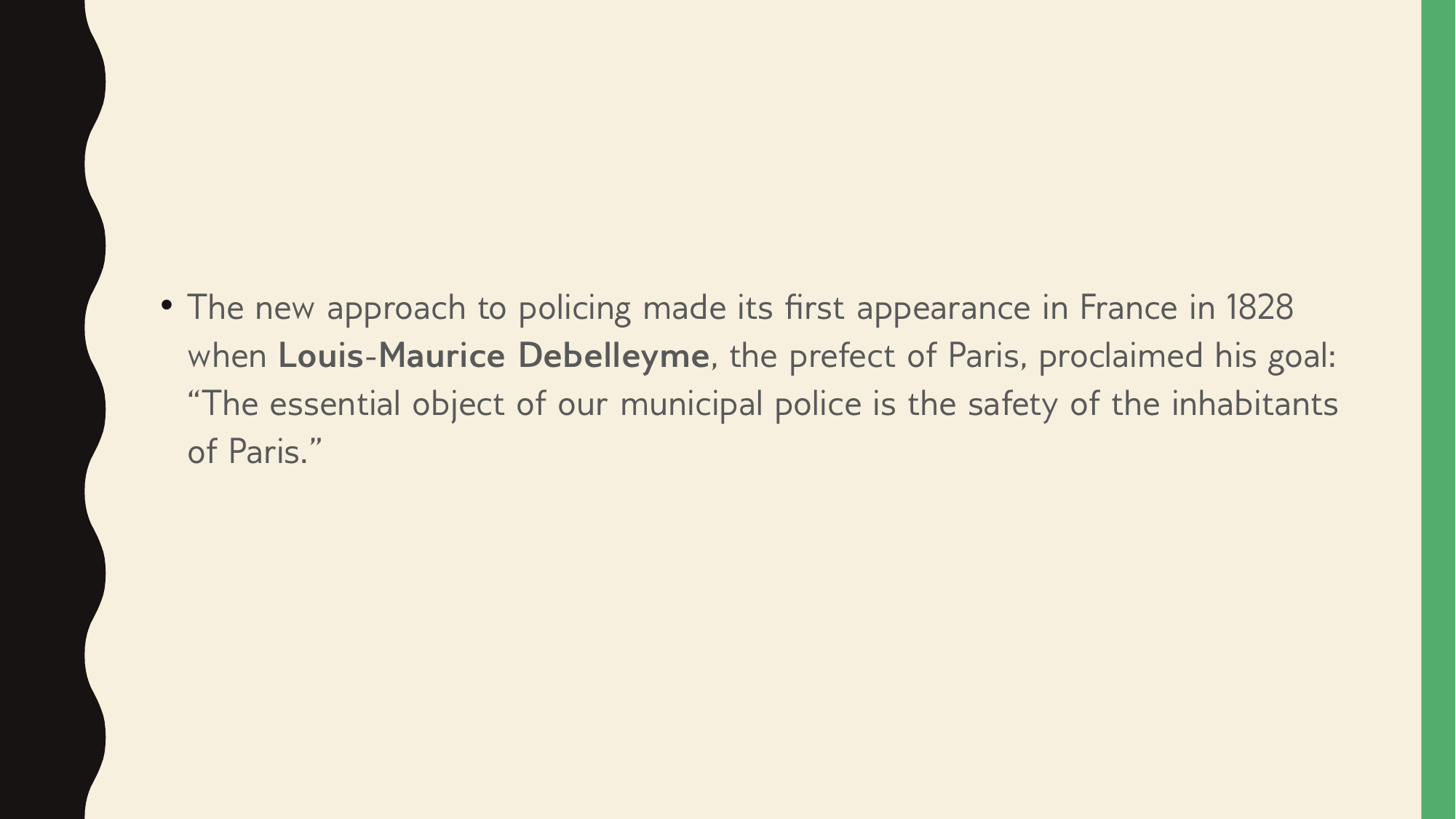

#
The new approach to policing made its first appearance in France in 1828 when Louis-Maurice Debelleyme, the prefect of Paris, proclaimed his goal: “The essential object of our municipal police is the safety of the inhabitants of Paris.”